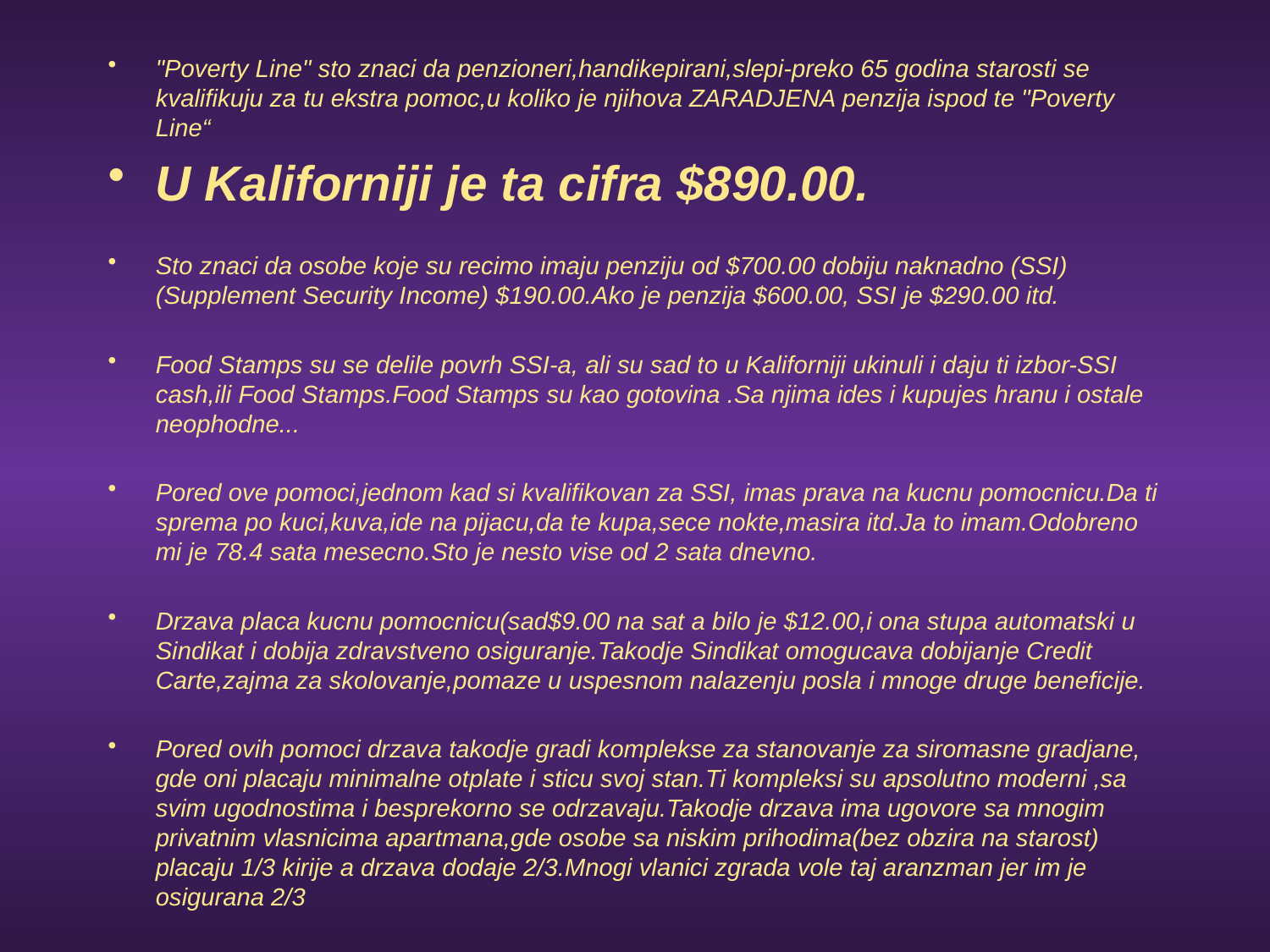

"Poverty Line" sto znaci da penzioneri,handikepirani,slepi-preko 65 godina starosti se kvalifikuju za tu ekstra pomoc,u koliko je njihova ZARADJENA penzija ispod te "Poverty Line“
U Kaliforniji je ta cifra $890.00.

Sto znaci da osobe koje su recimo imaju penziju od $700.00 dobiju naknadno (SSI) (Supplement Security Income) $190.00.Ako je penzija $600.00, SSI je $290.00 itd.

Food Stamps su se delile povrh SSI-a, ali su sad to u Kaliforniji ukinuli i daju ti izbor-SSI cash,ili Food Stamps.Food Stamps su kao gotovina .Sa njima ides i kupujes hranu i ostale neophodne...

Pored ove pomoci,jednom kad si kvalifikovan za SSI, imas prava na kucnu pomocnicu.Da ti sprema po kuci,kuva,ide na pijacu,da te kupa,sece nokte,masira itd.Ja to imam.Odobreno mi je 78.4 sata mesecno.Sto je nesto vise od 2 sata dnevno.

Drzava placa kucnu pomocnicu(sad$9.00 na sat a bilo je $12.00,i ona stupa automatski u Sindikat i dobija zdravstveno osiguranje.Takodje Sindikat omogucava dobijanje Credit Carte,zajma za skolovanje,pomaze u uspesnom nalazenju posla i mnoge druge beneficije.

Pored ovih pomoci drzava takodje gradi komplekse za stanovanje za siromasne gradjane, gde oni placaju minimalne otplate i sticu svoj stan.Ti kompleksi su apsolutno moderni ,sa svim ugodnostima i besprekorno se odrzavaju.Takodje drzava ima ugovore sa mnogim privatnim vlasnicima apartmana,gde osobe sa niskim prihodima(bez obzira na starost) placaju 1/3 kirije a drzava dodaje 2/3.Mnogi vlanici zgrada vole taj aranzman jer im je osigurana 2/3

#